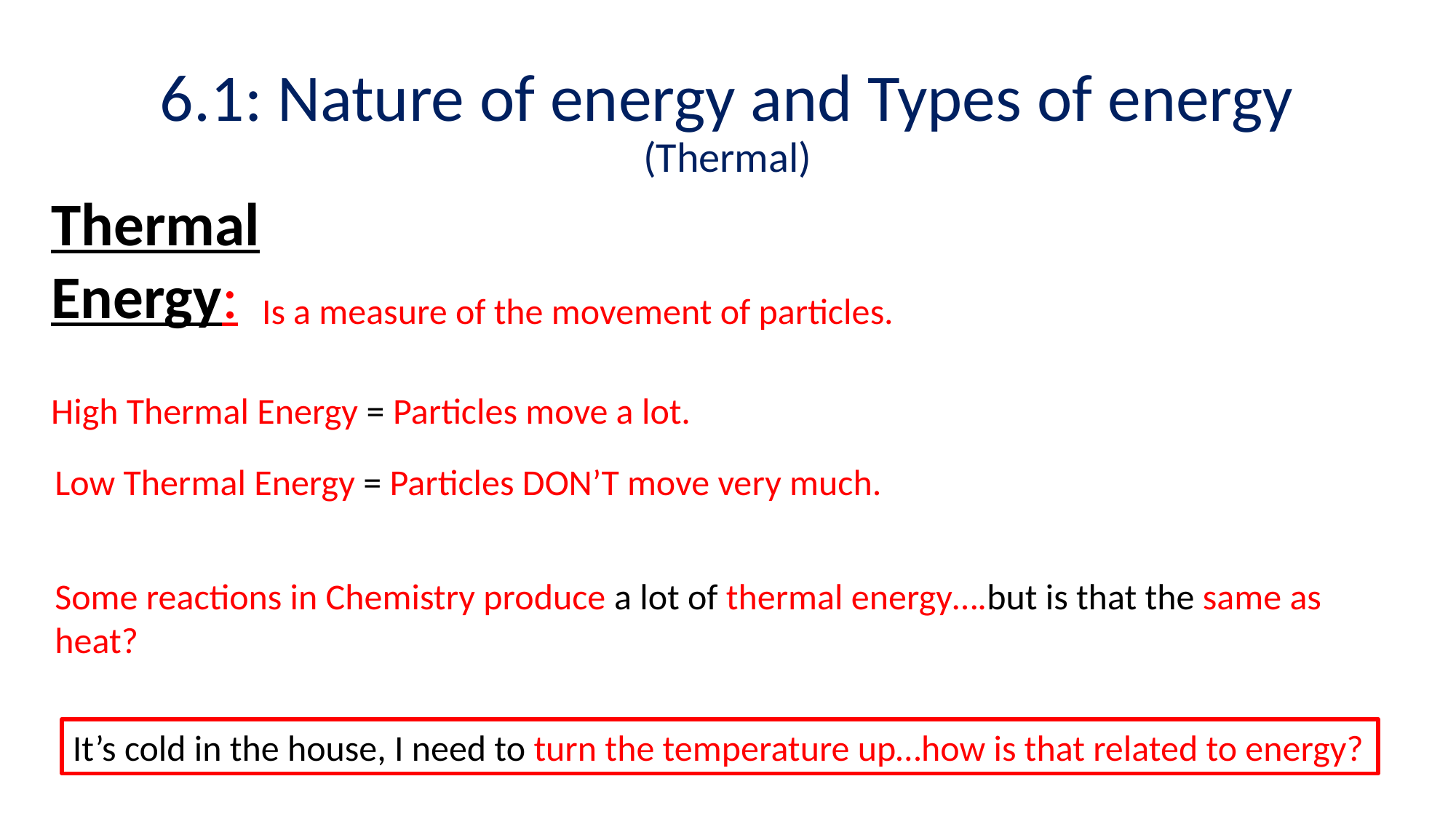

# 6.1: Nature of energy and Types of energy (Thermal)
Thermal Energy:
Is a measure of the movement of particles.
High Thermal Energy = Particles move a lot.
Low Thermal Energy = Particles DON’T move very much.
Some reactions in Chemistry produce a lot of thermal energy….but is that the same as heat?
It’s cold in the house, I need to turn the temperature up…how is that related to energy?